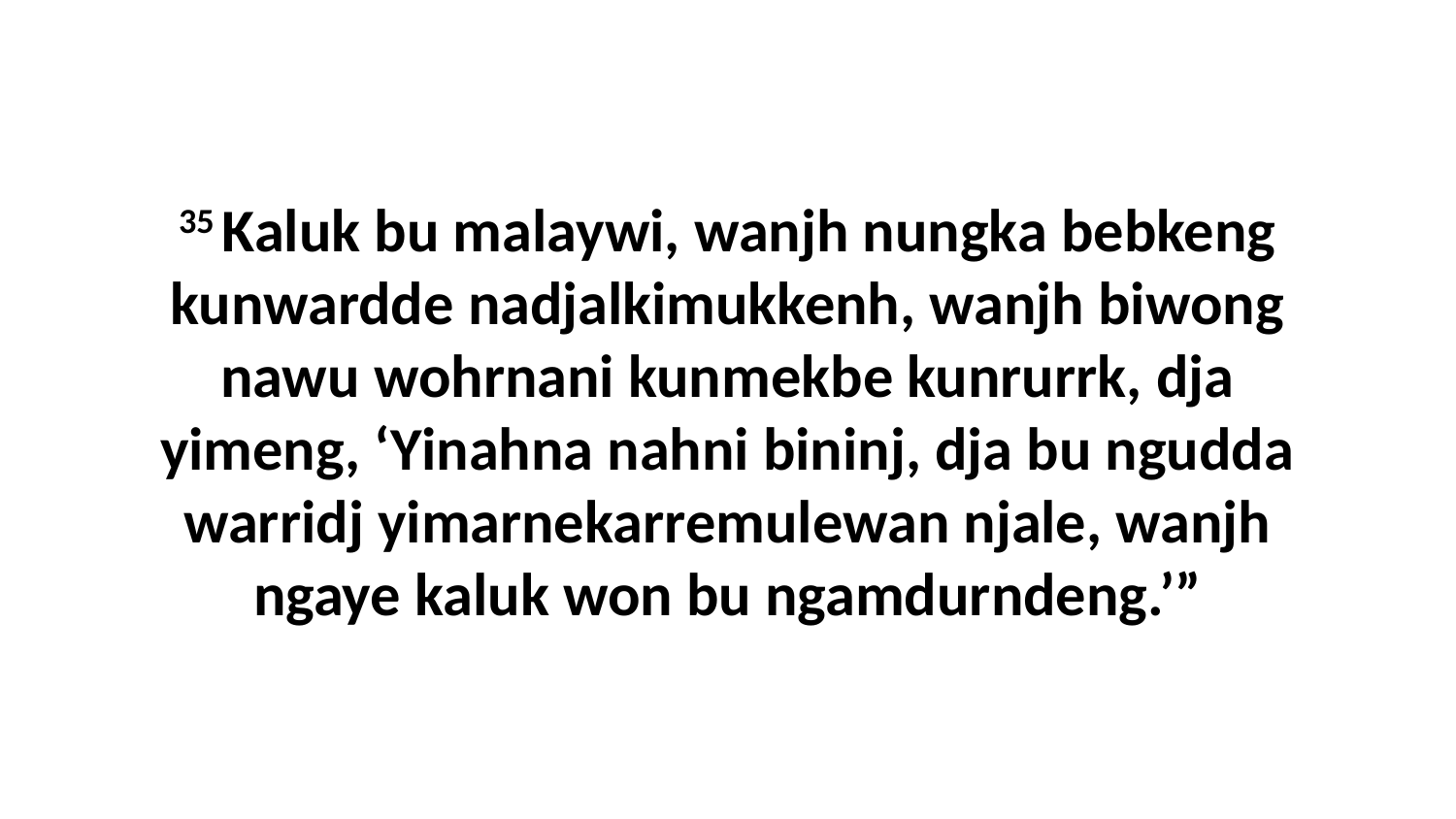

35 Kaluk bu malaywi, wanjh nungka bebkeng kunwardde nadjalkimukkenh, wanjh biwong nawu wohrnani kunmekbe kunrurrk, dja yimeng, ‘Yinahna nahni bininj, dja bu ngudda warridj yimarnekarremulewan njale, wanjh ngaye kaluk won bu ngamdurndeng.’”